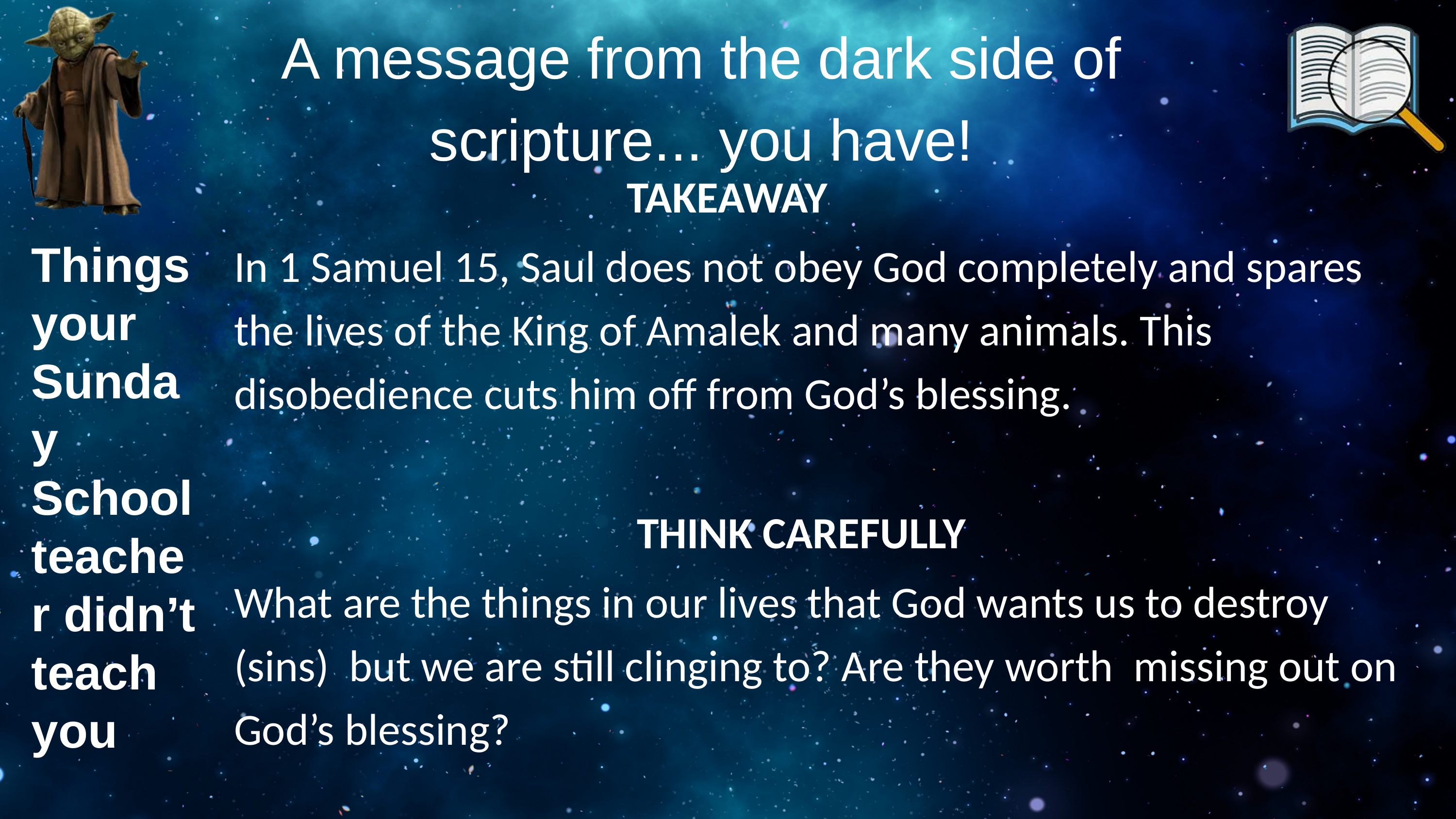

A message from the dark side of scripture... you have!
                                       TAKEAWAY
In 1 Samuel 15, Saul does not obey God completely and spares the lives of the King of Amalek and many animals. This disobedience cuts him off from God’s blessing.

                                        THINK CAREFULLY
What are the things in our lives that God wants us to destroy (sins)  but we are still clinging to? Are they worth  missing out on God’s blessing?

Things your Sunday School teacher didn’t teach you